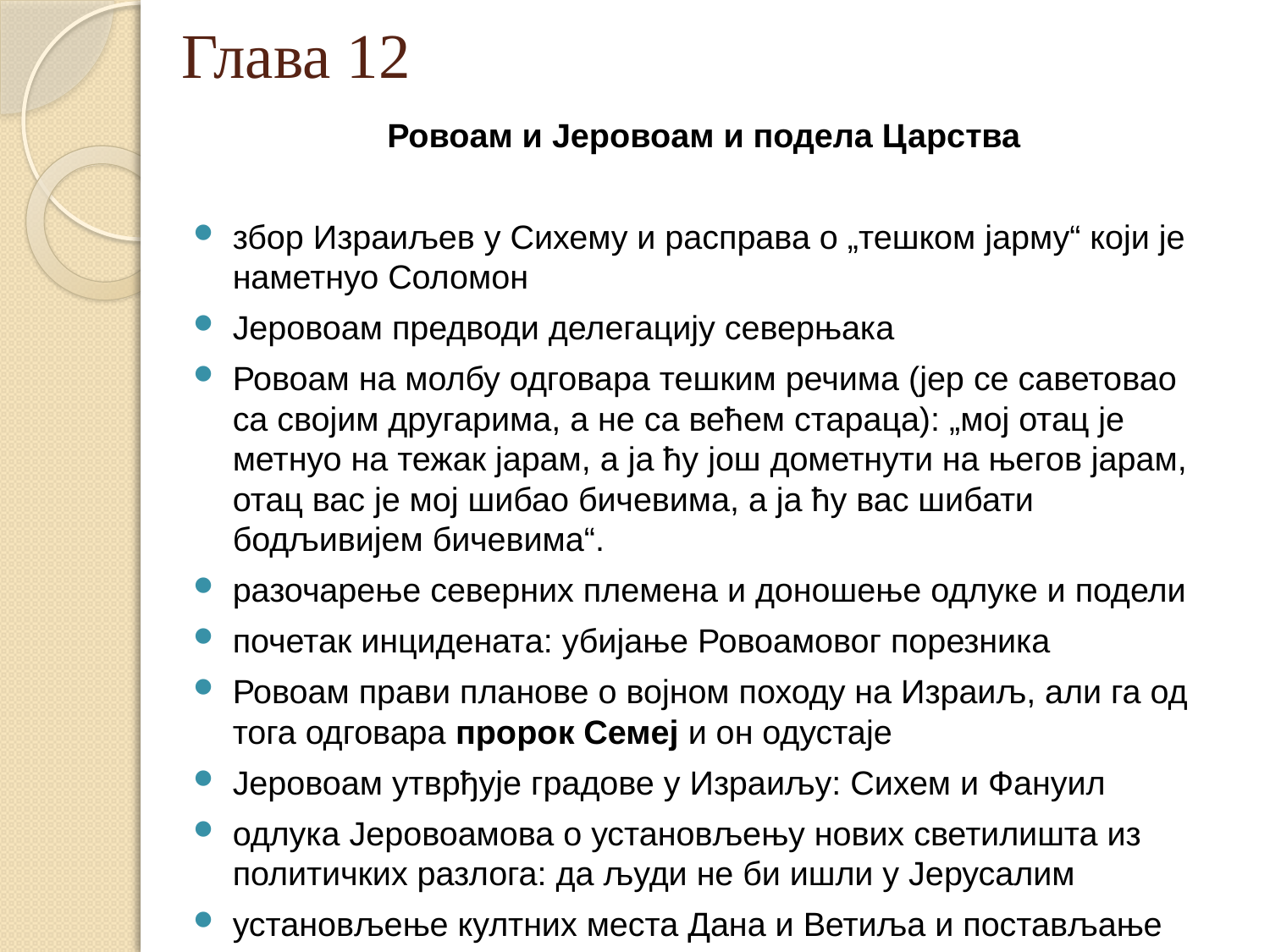

# Глава 12

Ровоам и Јеровоам и подела Царства

збор Израиљев у Сихему и расправа о „тешком јарму“ који је наметнуо Соломон
Јеровоам предводи делегацију северњака
Ровоам на молбу одговара тешким речима (јер се саветовао са својим другарима, а не са већем стараца): „мој отац је метнуо на тежак јарам, а ја ћу још дометнути на његов јарам, отац вас је мој шибао бичевима, а ја ћу вас шибати бодљивијем бичевима“.
разочарење северних племена и доношење одлуке и подели
почетак инцидената: убијање Ровоамовог порезника
Ровоам прави планове о војном походу на Израиљ, али га од тога одговара пророк Семеј и он одустаје
Јеровоам утврђује градове у Израиљу: Сихем и Фануил
одлука Јеровоамова о установљењу нових светилишта из политичких разлога: да људи не би ишли у Јерусалим
установљење култних места Дана и Ветиља и постављање два златна телета; Јеровоам приноси жртве идолима